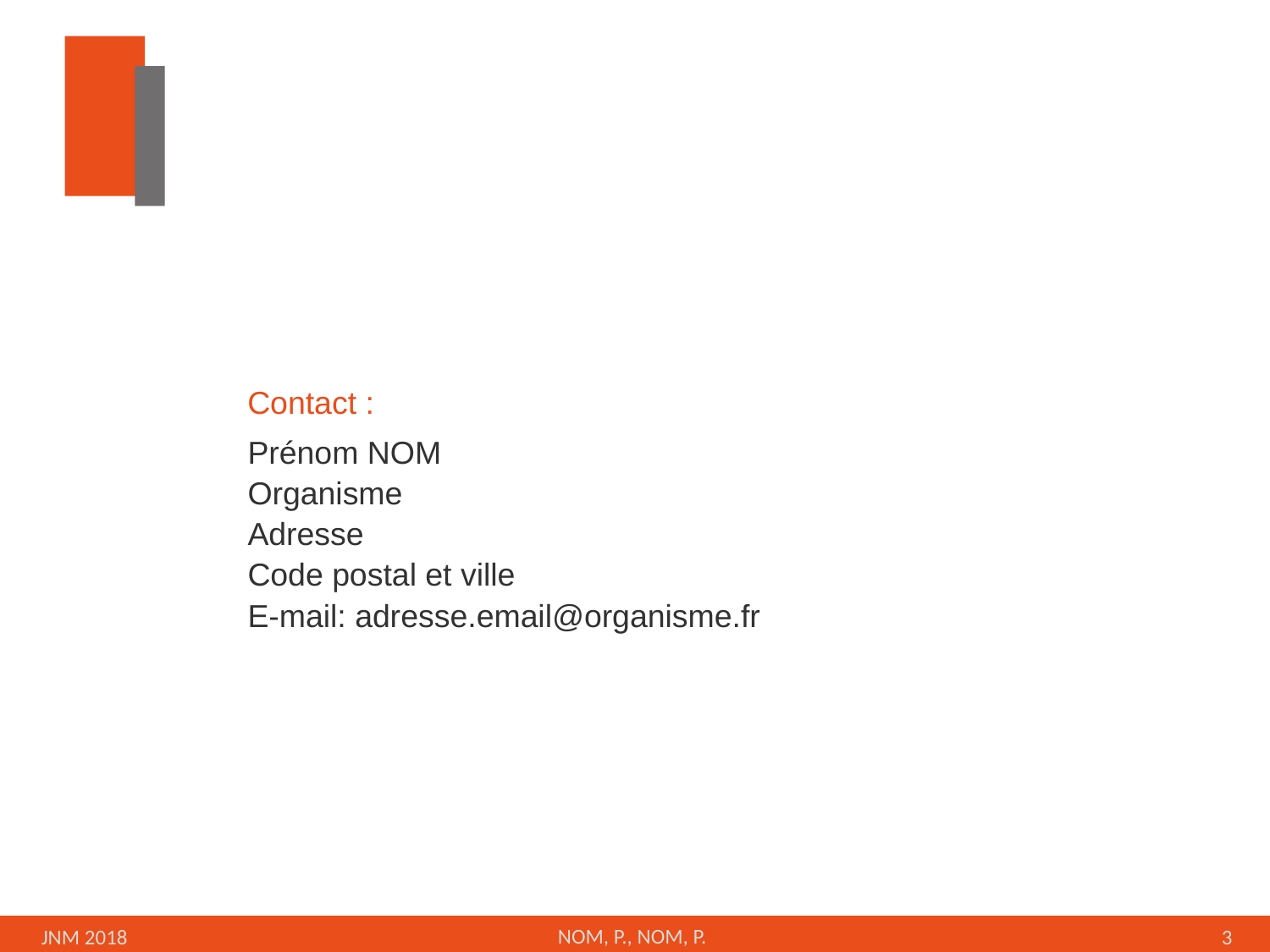

#
Prénom NOM
Organisme
Adresse
Code postal et ville
E-mail: adresse.email@organisme.fr
JNM 2018
NOM, P., NOM, P.
3